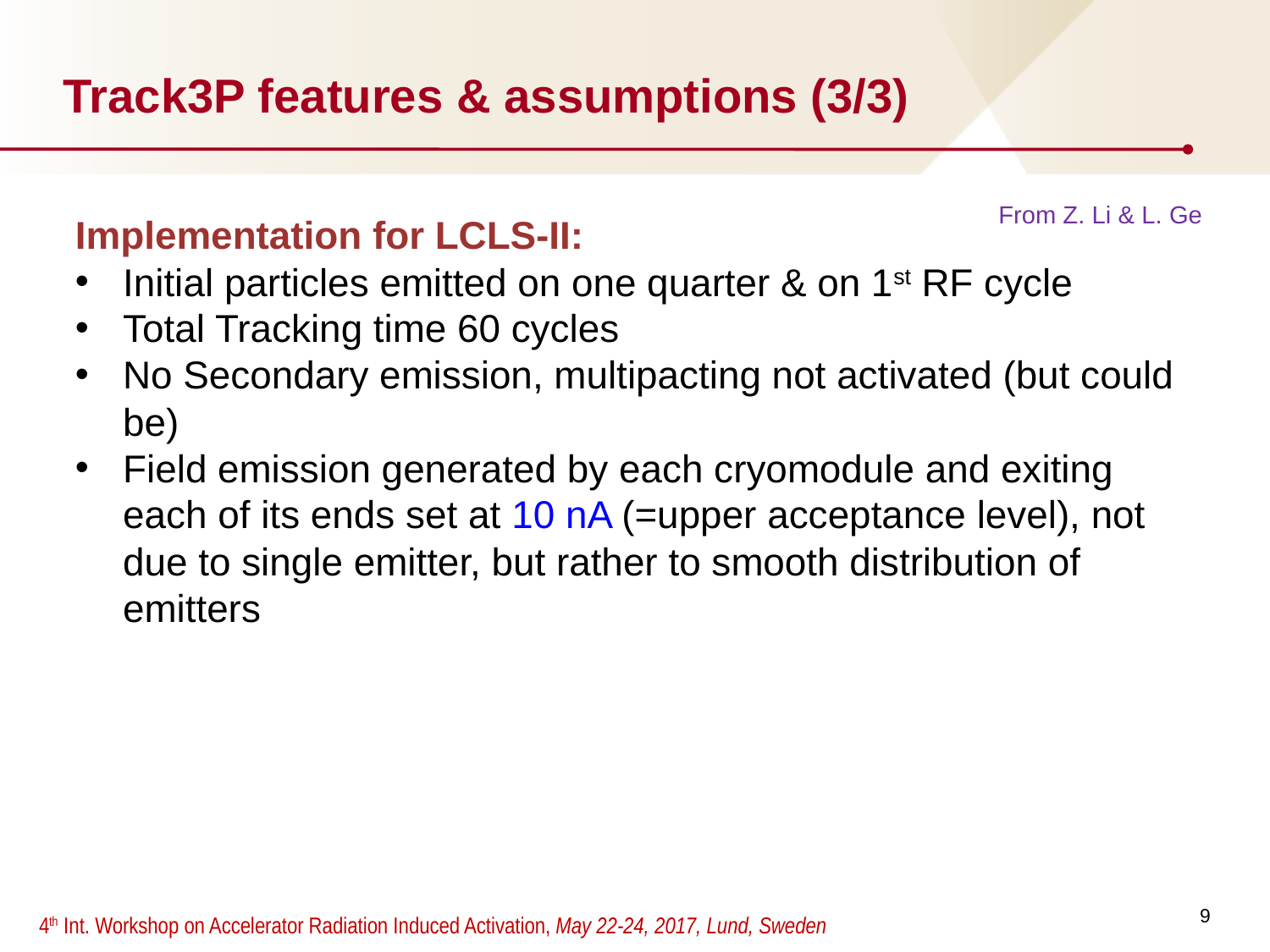

# Track3P features & assumptions (3/3)
From Z. Li & L. Ge
Implementation for LCLS-II:
Initial particles emitted on one quarter & on 1st RF cycle
Total Tracking time 60 cycles
No Secondary emission, multipacting not activated (but could be)
Field emission generated by each cryomodule and exiting each of its ends set at 10 nA (=upper acceptance level), not due to single emitter, but rather to smooth distribution of emitters
9
     4th Int. Workshop on Accelerator Radiation Induced Activation, May 22-24, 2017, Lund, Sweden